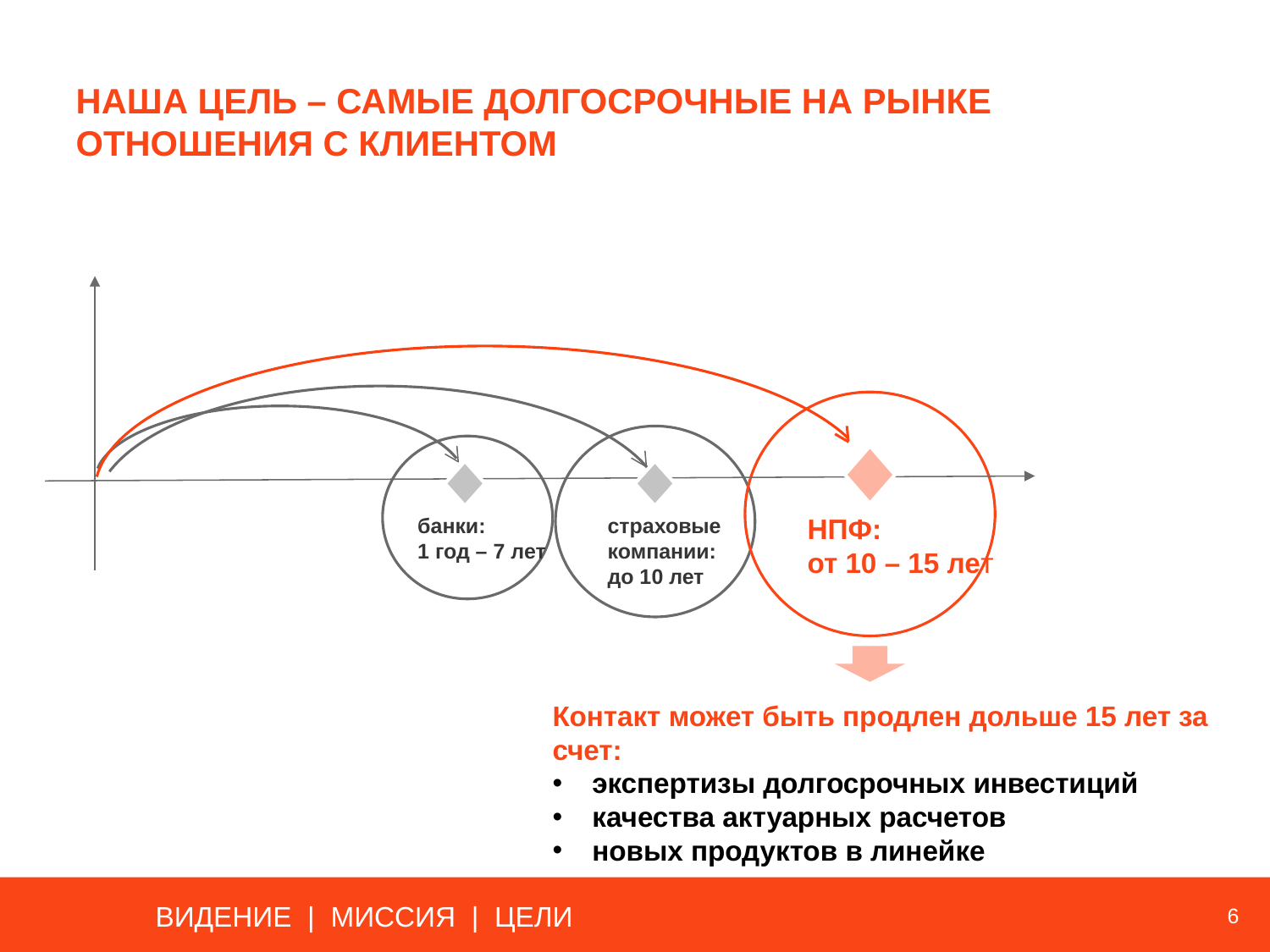

# наша цель – самые долгосрочные на рынке отношения с клиентом

НПФ:
от 10 – 15 лет

банки:
1 год – 7 лет
страховые
компании:
до 10 лет

Контакт может быть продлен дольше 15 лет за счет:
экспертизы долгосрочных инвестиций
качества актуарных расчетов
новых продуктов в линейке